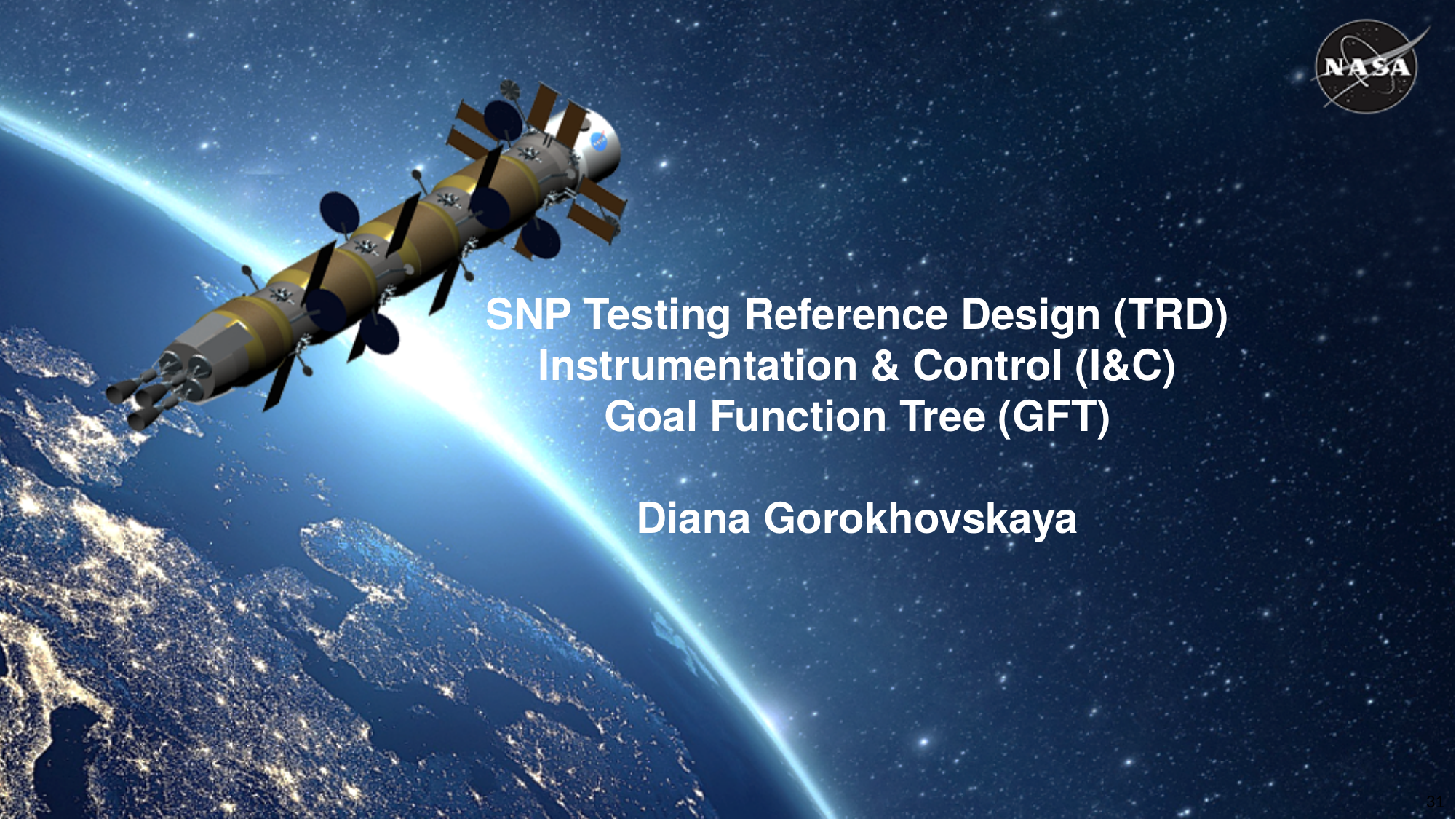

SNP Testing Reference Design (TRD)
Instrumentation & Control (I&C)
Goal Function Tree (GFT)

Diana Gorokhovskaya
31